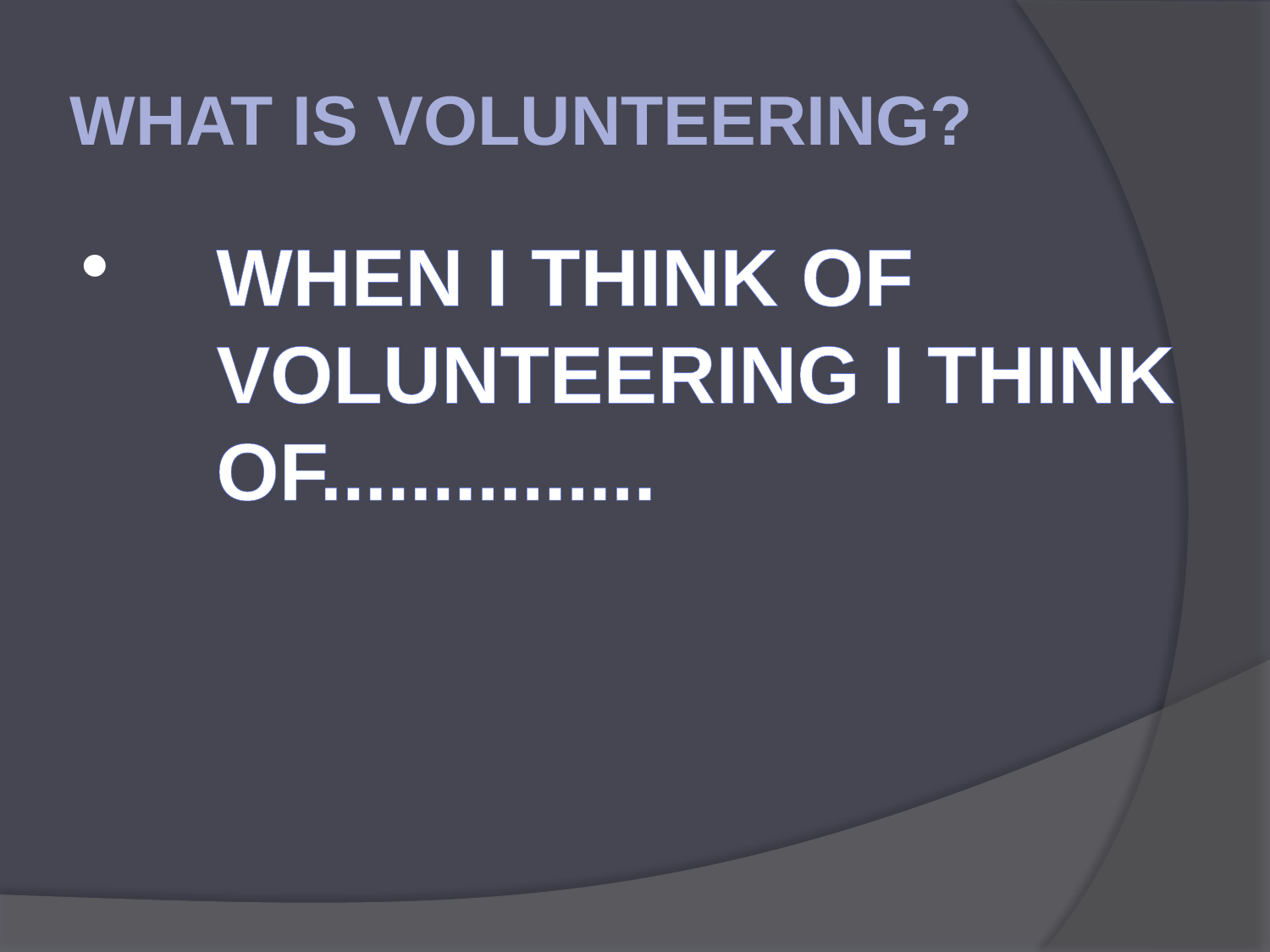

# What is volunteering?
When I think of volunteering I think of...............